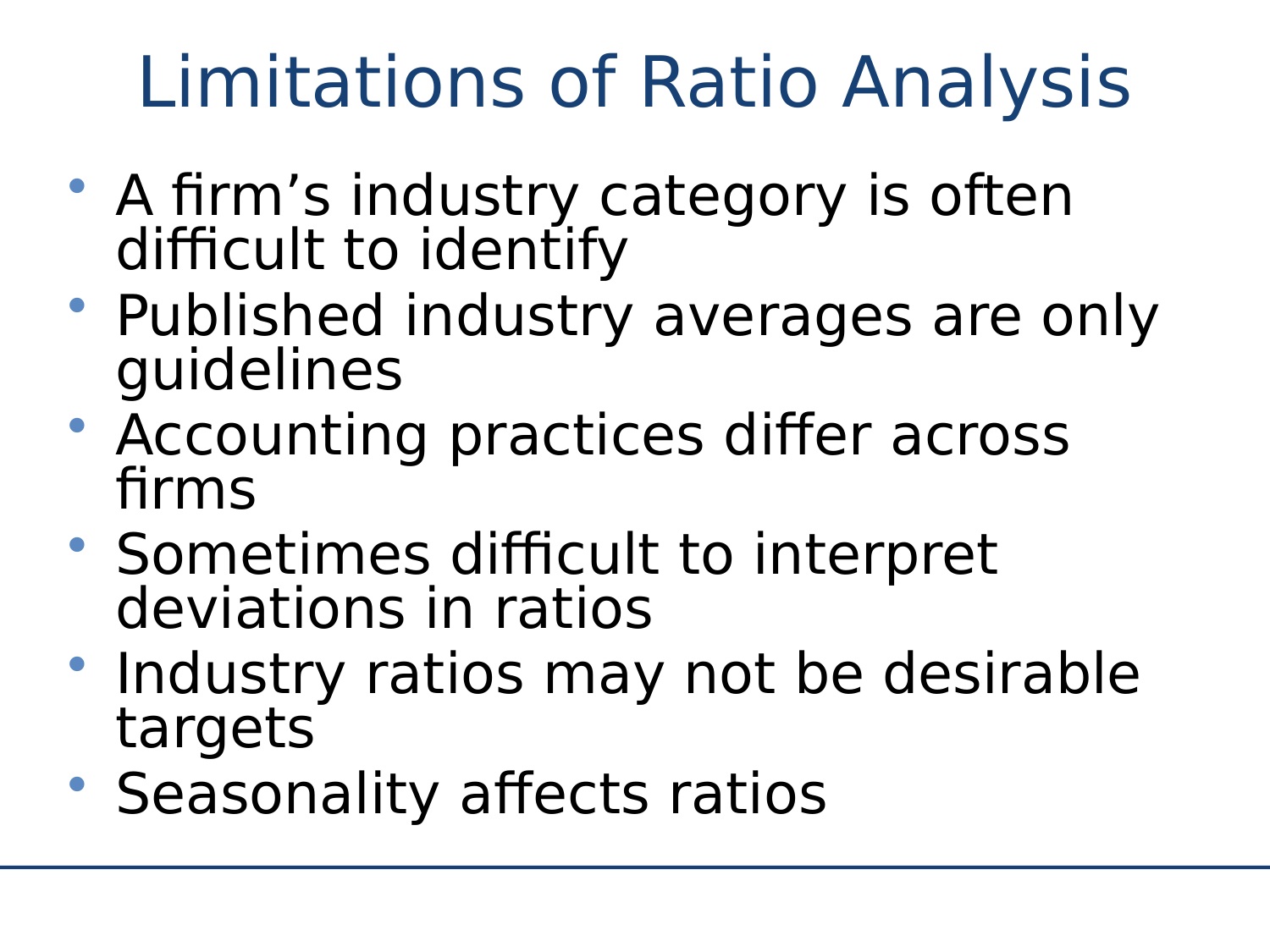

# Limitations of Ratio Analysis
A firm’s industry category is often difficult to identify
Published industry averages are only guidelines
Accounting practices differ across firms
Sometimes difficult to interpret deviations in ratios
Industry ratios may not be desirable targets
Seasonality affects ratios